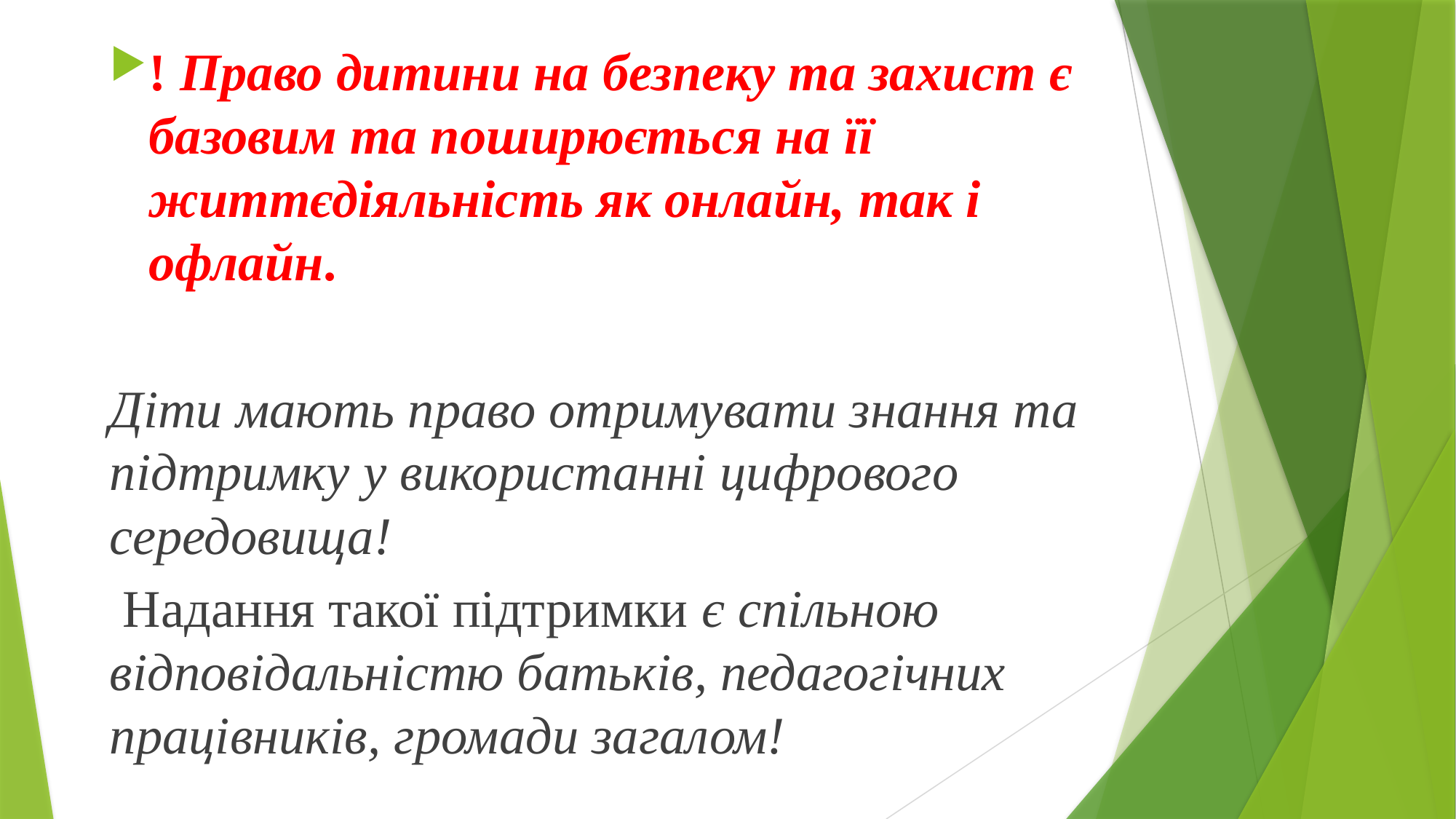

! Право дитини на безпеку та захист є базовим та поширюється на її життєдіяльність як онлайн, так і офлайн.

Діти мають право отримувати знання та підтримку у використанні цифрового середовища!
 Надання такої підтримки є спільною відповідальністю батьків, педагогічних працівників, громади загалом!